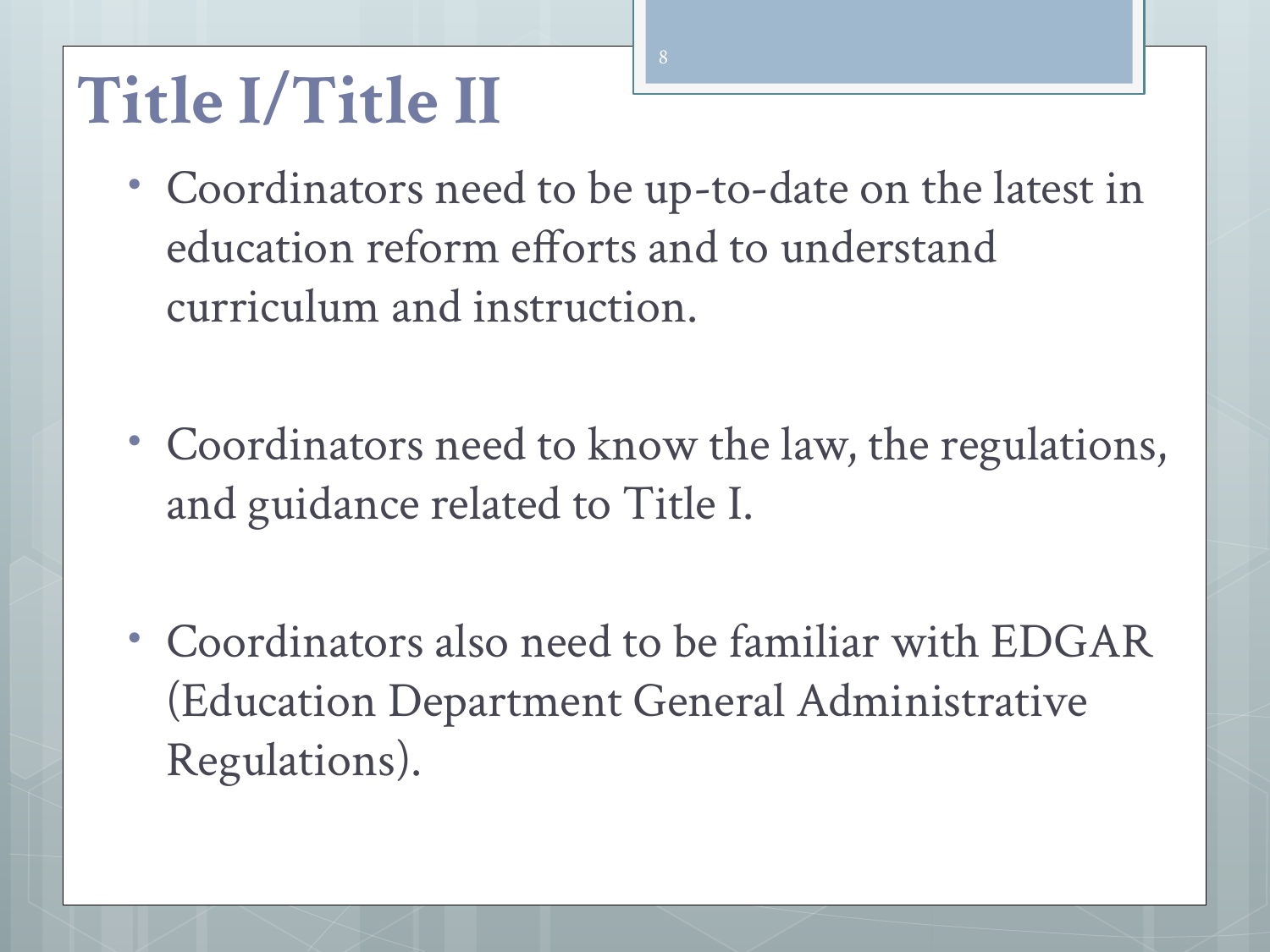

8
# Title I/Title II
Coordinators need to be up-to-date on the latest in education reform efforts and to understand curriculum and instruction.

Coordinators need to know the law, the regulations, and guidance related to Title I.

Coordinators also need to be familiar with EDGAR (Education Department General Administrative Regulations).